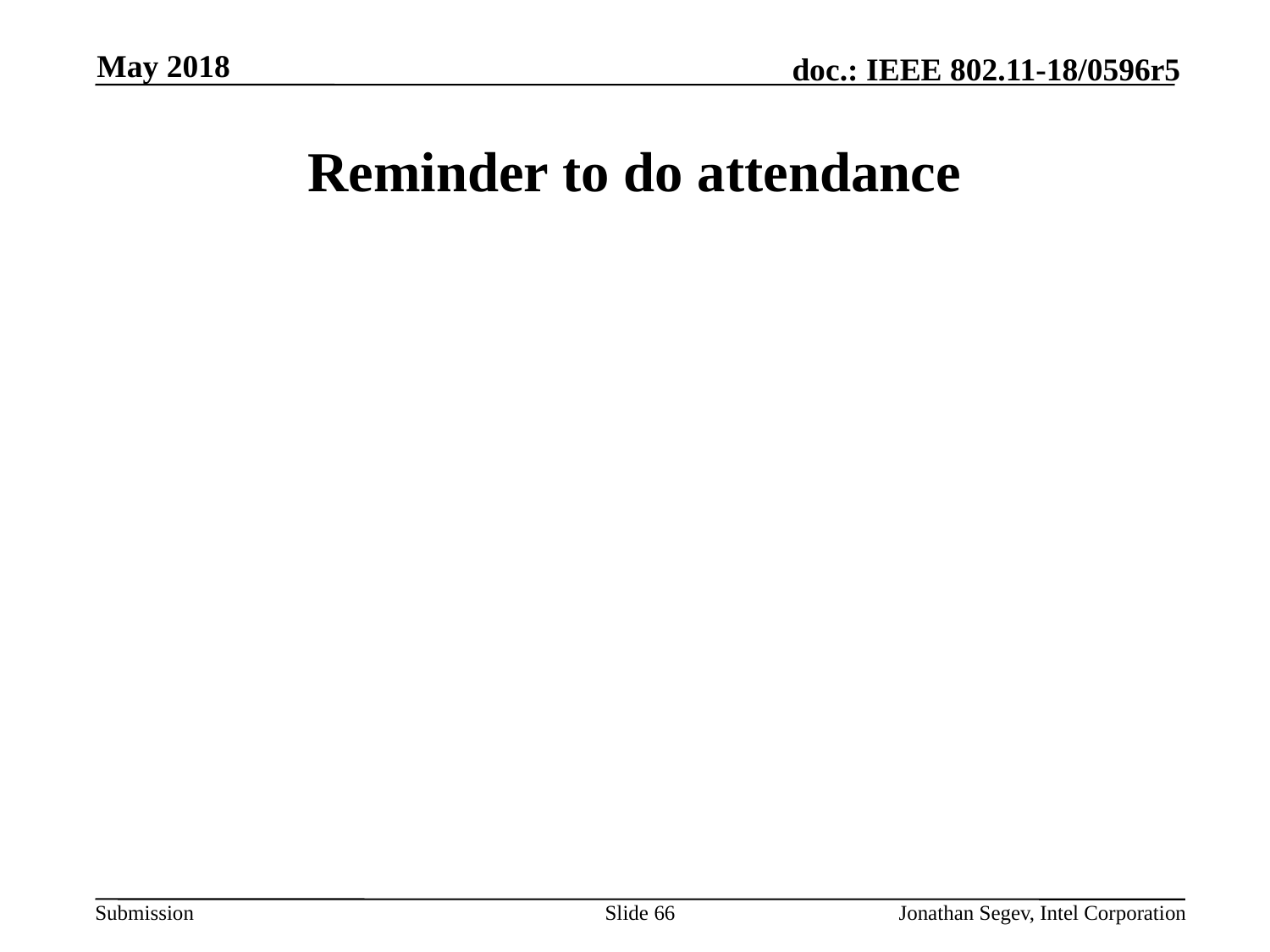

May 2018
# Reminder to do attendance

Slide 66
Jonathan Segev, Intel Corporation